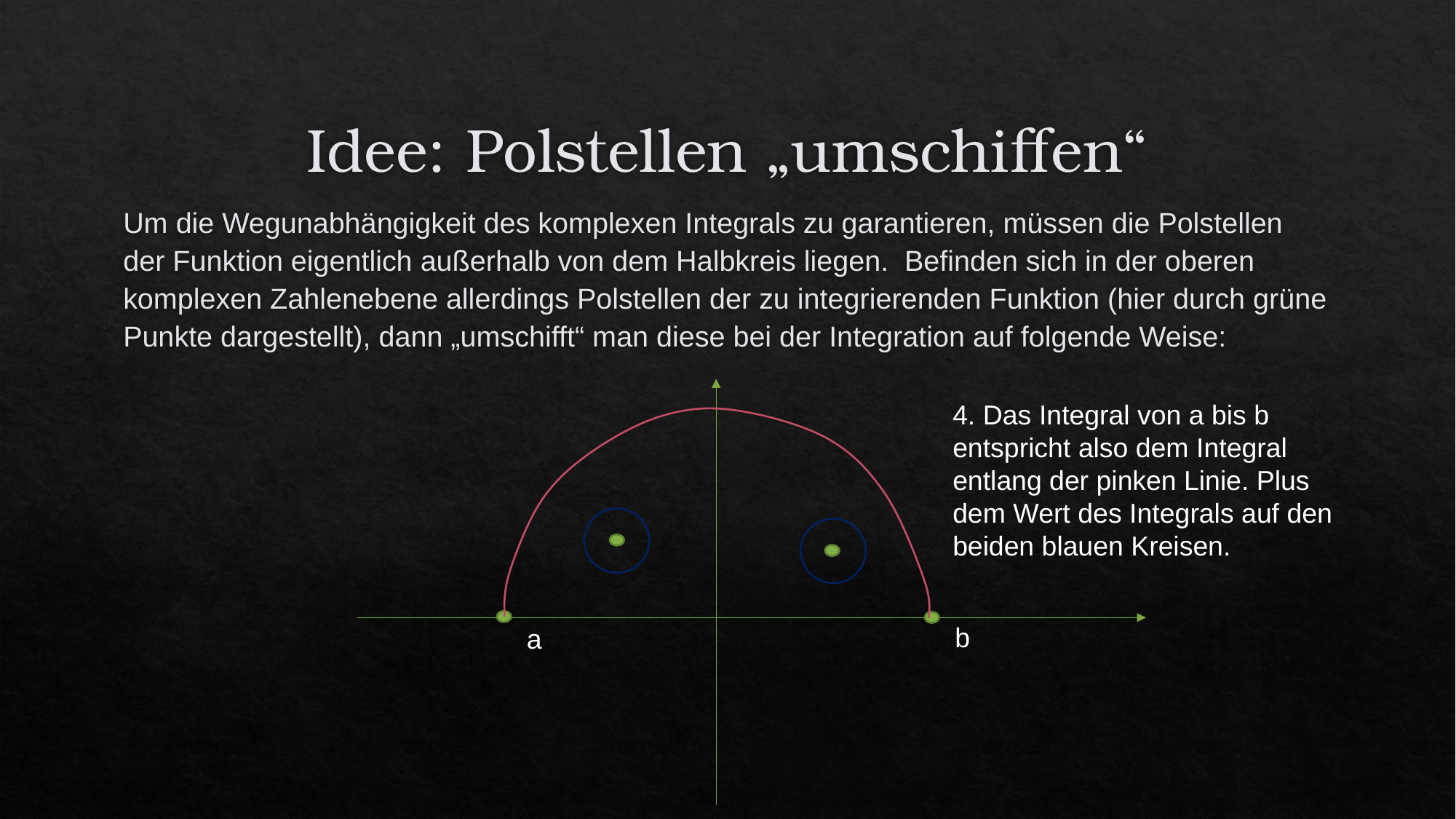

# Idee: Polstellen „umschiffen“
Um die Wegunabhängigkeit des komplexen Integrals zu garantieren, müssen die Polstellen der Funktion eigentlich außerhalb von dem Halbkreis liegen.  Befinden sich in der oberen komplexen Zahlenebene allerdings Polstellen der zu integrierenden Funktion (hier durch grüne Punkte dargestellt), dann „umschifft“ man diese bei der Integration auf folgende Weise:

4. Das Integral von a bis b entspricht also dem Integral entlang der pinken Linie. Plus dem Wert des Integrals auf den beiden blauen Kreisen.

b
a